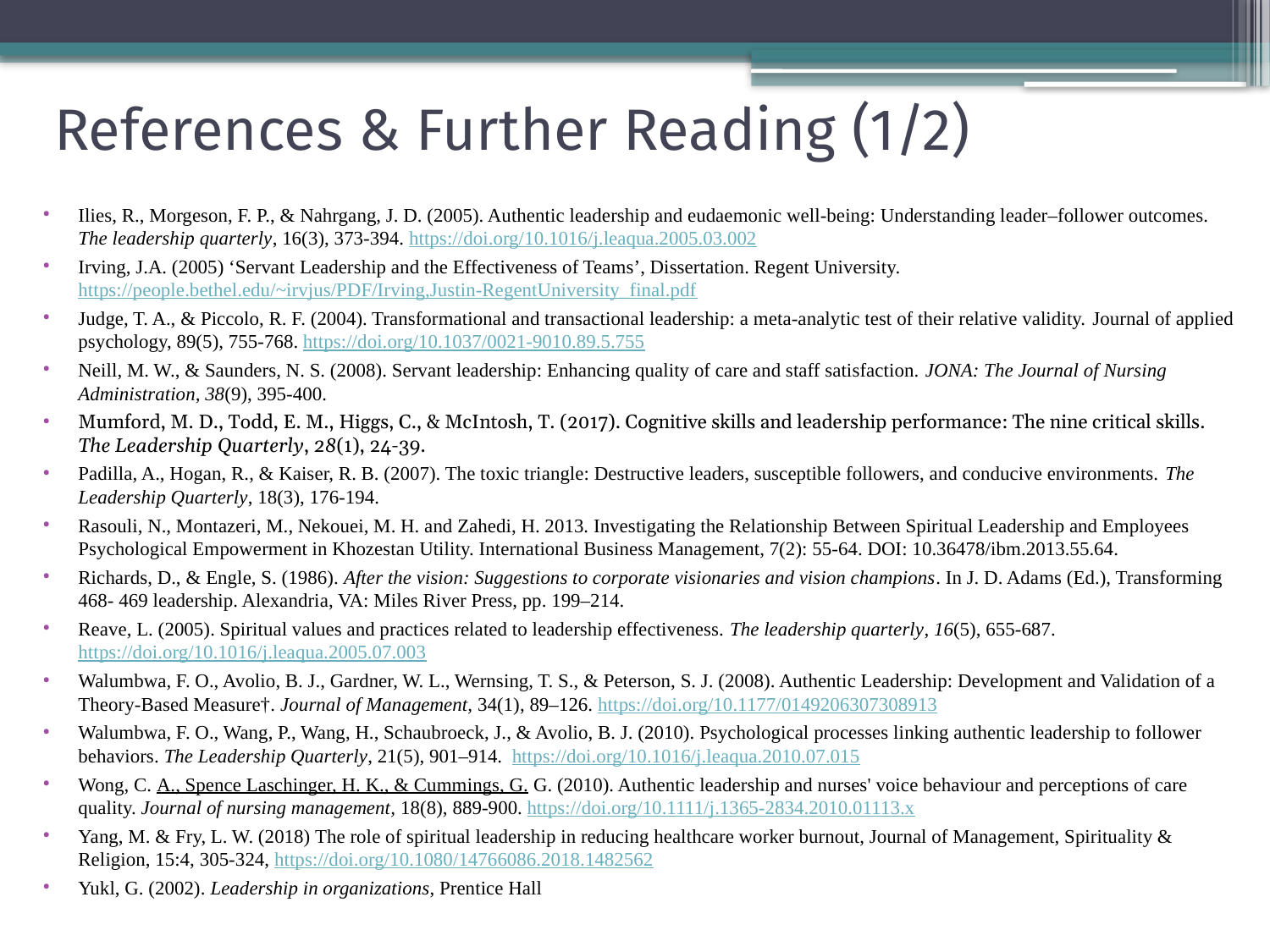

References & Further Reading (1/2)
Ilies, R., Morgeson, F. P., & Nahrgang, J. D. (2005). Authentic leadership and eudaemonic well-being: Understanding leader–follower outcomes. The leadership quarterly, 16(3), 373-394. https://doi.org/10.1016/j.leaqua.2005.03.002
Irving, J.A. (2005) ‘Servant Leadership and the Effectiveness of Teams’, Dissertation. Regent University. https://people.bethel.edu/~irvjus/PDF/Irving,Justin-RegentUniversity_final.pdf
Judge, T. A., & Piccolo, R. F. (2004). Transformational and transactional leadership: a meta-analytic test of their relative validity. Journal of applied psychology, 89(5), 755-768. https://doi.org/10.1037/0021-9010.89.5.755
Neill, M. W., & Saunders, N. S. (2008). Servant leadership: Enhancing quality of care and staff satisfaction. JONA: The Journal of Nursing Administration, 38(9), 395-400.
Mumford, M. D., Todd, E. M., Higgs, C., & McIntosh, T. (2017). Cognitive skills and leadership performance: The nine critical skills. The Leadership Quarterly, 28(1), 24-39.
Padilla, A., Hogan, R., & Kaiser, R. B. (2007). The toxic triangle: Destructive leaders, susceptible followers, and conducive environments. The Leadership Quarterly, 18(3), 176-194.
Rasouli, N., Montazeri, M., Nekouei, M. H. and Zahedi, H. 2013. Investigating the Relationship Between Spiritual Leadership and Employees Psychological Empowerment in Khozestan Utility. International Business Management, 7(2): 55-64. DOI: 10.36478/ibm.2013.55.64.
Richards, D., & Engle, S. (1986). After the vision: Suggestions to corporate visionaries and vision champions. In J. D. Adams (Ed.), Transforming 468- 469 leadership. Alexandria, VA: Miles River Press, pp. 199–214.
Reave, L. (2005). Spiritual values and practices related to leadership effectiveness. The leadership quarterly, 16(5), 655-687. https://doi.org/10.1016/j.leaqua.2005.07.003
Walumbwa, F. O., Avolio, B. J., Gardner, W. L., Wernsing, T. S., & Peterson, S. J. (2008). Authentic Leadership: Development and Validation of a Theory-Based Measure†. Journal of Management, 34(1), 89–126. https://doi.org/10.1177/0149206307308913
Walumbwa, F. O., Wang, P., Wang, H., Schaubroeck, J., & Avolio, B. J. (2010). Psychological processes linking authentic leadership to follower behaviors. The Leadership Quarterly, 21(5), 901–914.  https://doi.org/10.1016/j.leaqua.2010.07.015
Wong, C. A., Spence Laschinger, H. K., & Cummings, G. G. (2010). Authentic leadership and nurses' voice behaviour and perceptions of care quality. Journal of nursing management, 18(8), 889-900. https://doi.org/10.1111/j.1365-2834.2010.01113.x
Yang, M. & Fry, L. W. (2018) The role of spiritual leadership in reducing healthcare worker burnout, Journal of Management, Spirituality & Religion, 15:4, 305-324, https://doi.org/10.1080/14766086.2018.1482562
Yukl, G. (2002). Leadership in organizations, Prentice Hall